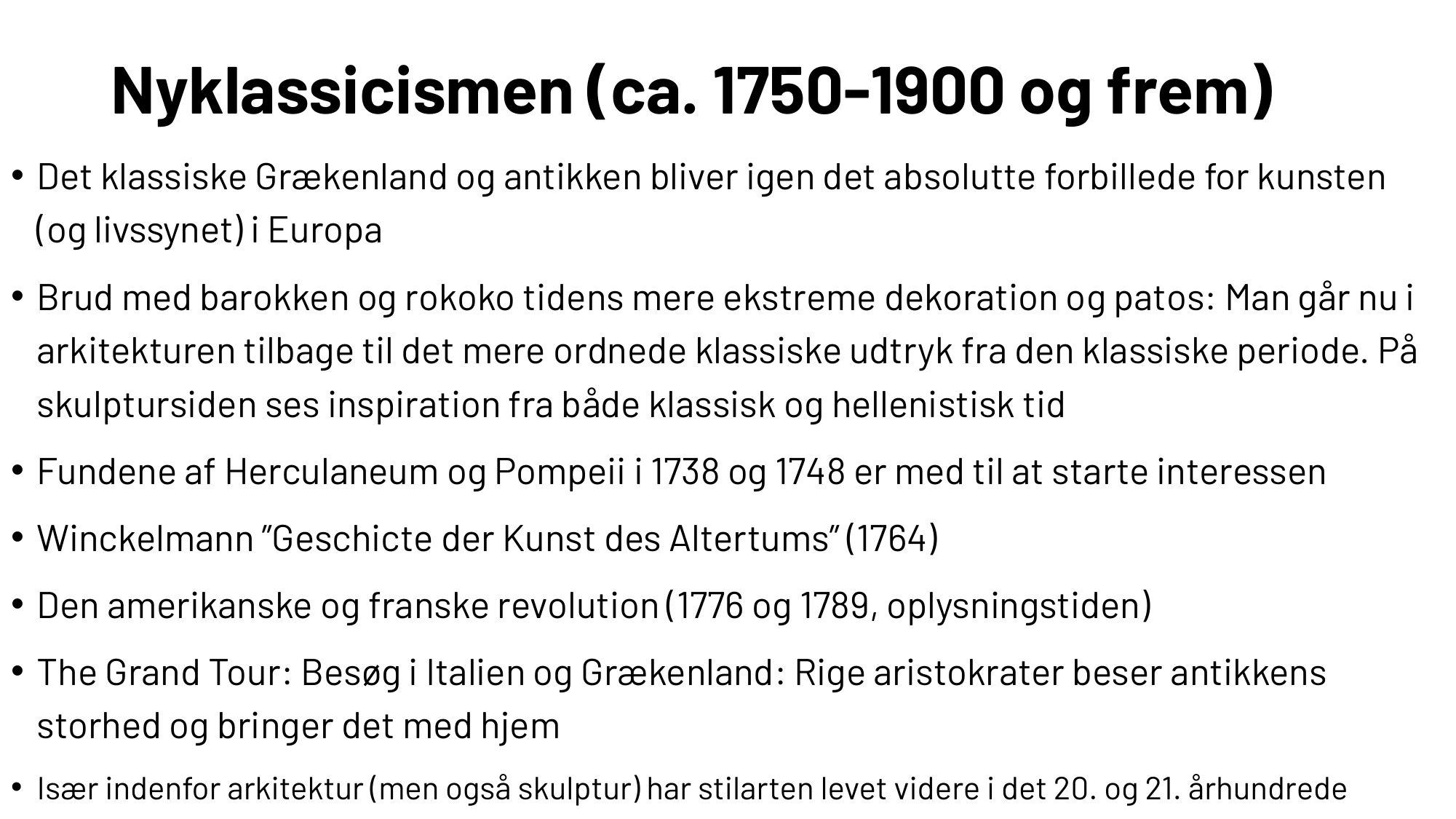

# Nyklassicismen (ca. 1750-1900 og frem)
Det klassiske Grækenland og antikken bliver igen det absolutte forbillede for kunsten (og livssynet) i Europa
Brud med barokken og rokoko tidens mere ekstreme dekoration og patos: Man går nu i arkitekturen tilbage til det mere ordnede klassiske udtryk fra den klassiske periode. På skulptursiden ses inspiration fra både klassisk og hellenistisk tid
Fundene af Herculaneum og Pompeii i 1738 og 1748 er med til at starte interessen
Winckelmann ”Geschicte der Kunst des Altertums” (1764)
Den amerikanske og franske revolution (1776 og 1789, oplysningstiden)
The Grand Tour: Besøg i Italien og Grækenland: Rige aristokrater beser antikkens storhed og bringer det med hjem
Især indenfor arkitektur (men også skulptur) har stilarten levet videre i det 20. og 21. århundrede